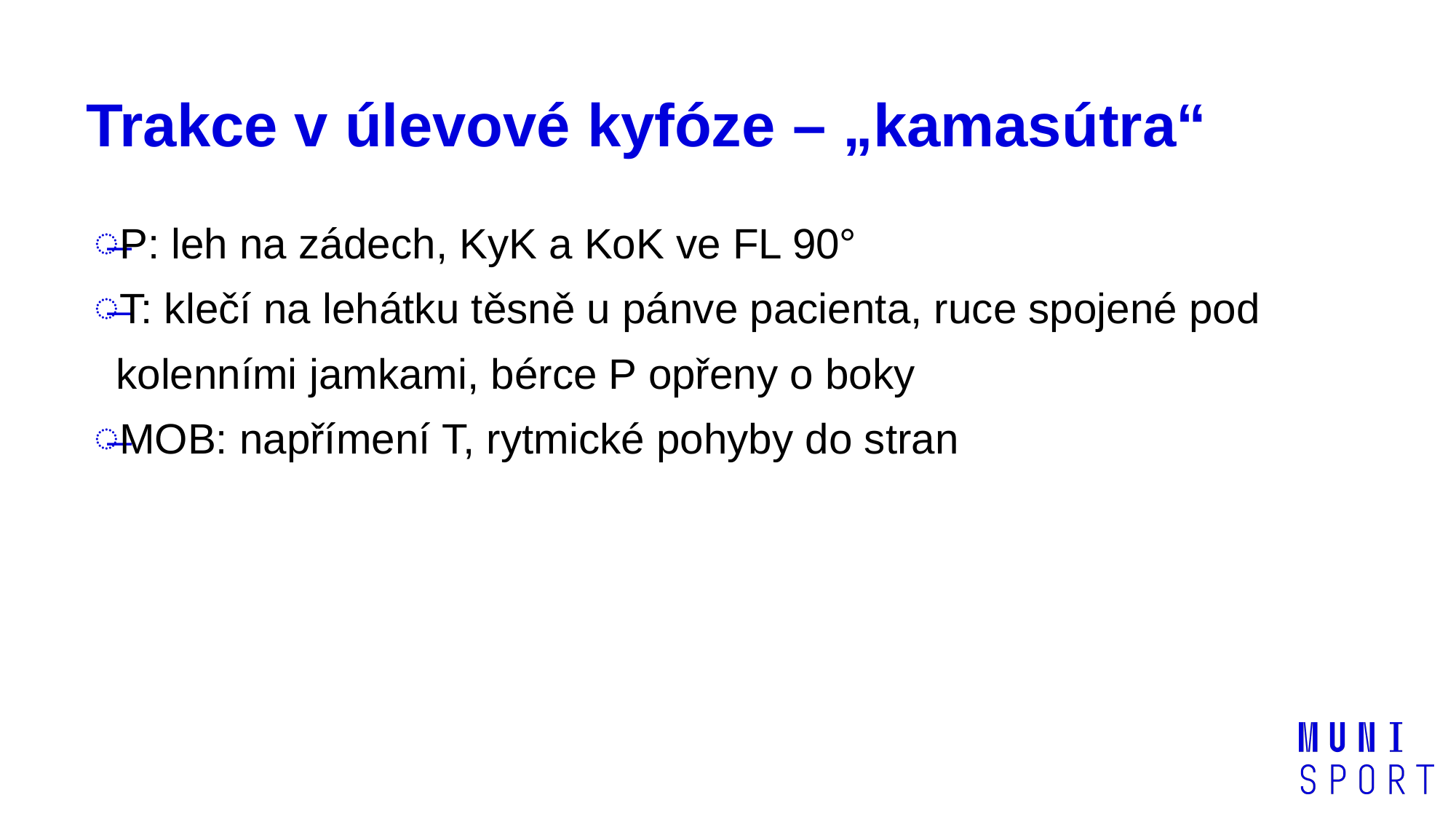

# Trakce v úlevové kyfóze – „kamasútra“
P: leh na zádech, KyK a KoK ve FL 90°
T: klečí na lehátku těsně u pánve pacienta, ruce spojené pod kolenními jamkami, bérce P opřeny o boky
MOB: napřímení T, rytmické pohyby do stran